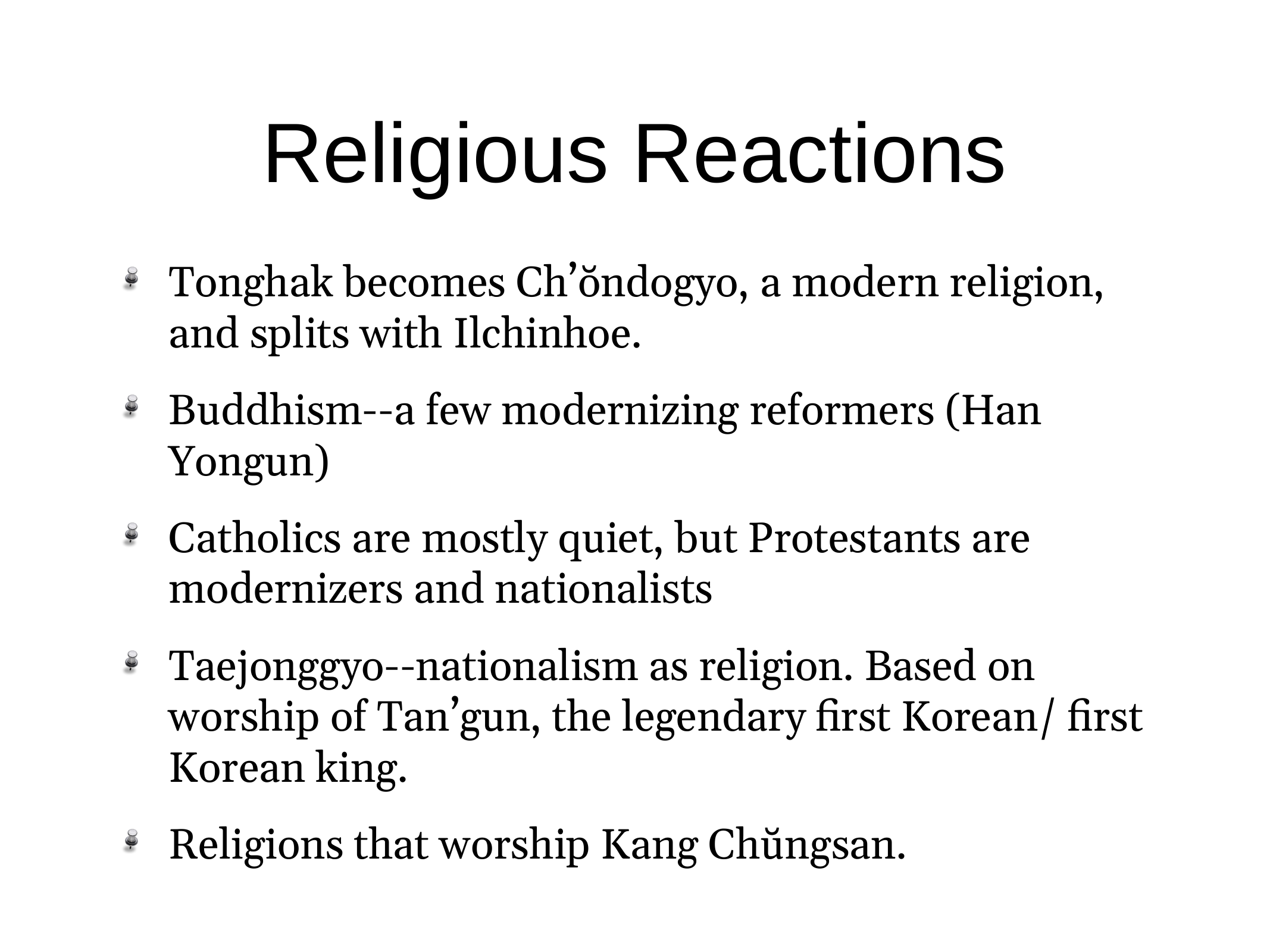

# Religious Reactions
Tonghak becomes Ch’ŏndogyo, a modern religion, and splits with Ilchinhoe.
Buddhism--a few modernizing reformers (Han Yongun)
Catholics are mostly quiet, but Protestants are modernizers and nationalists
Taejonggyo--nationalism as religion. Based on worship of Tan’gun, the legendary first Korean/ first Korean king.
Religions that worship Kang Chŭngsan.